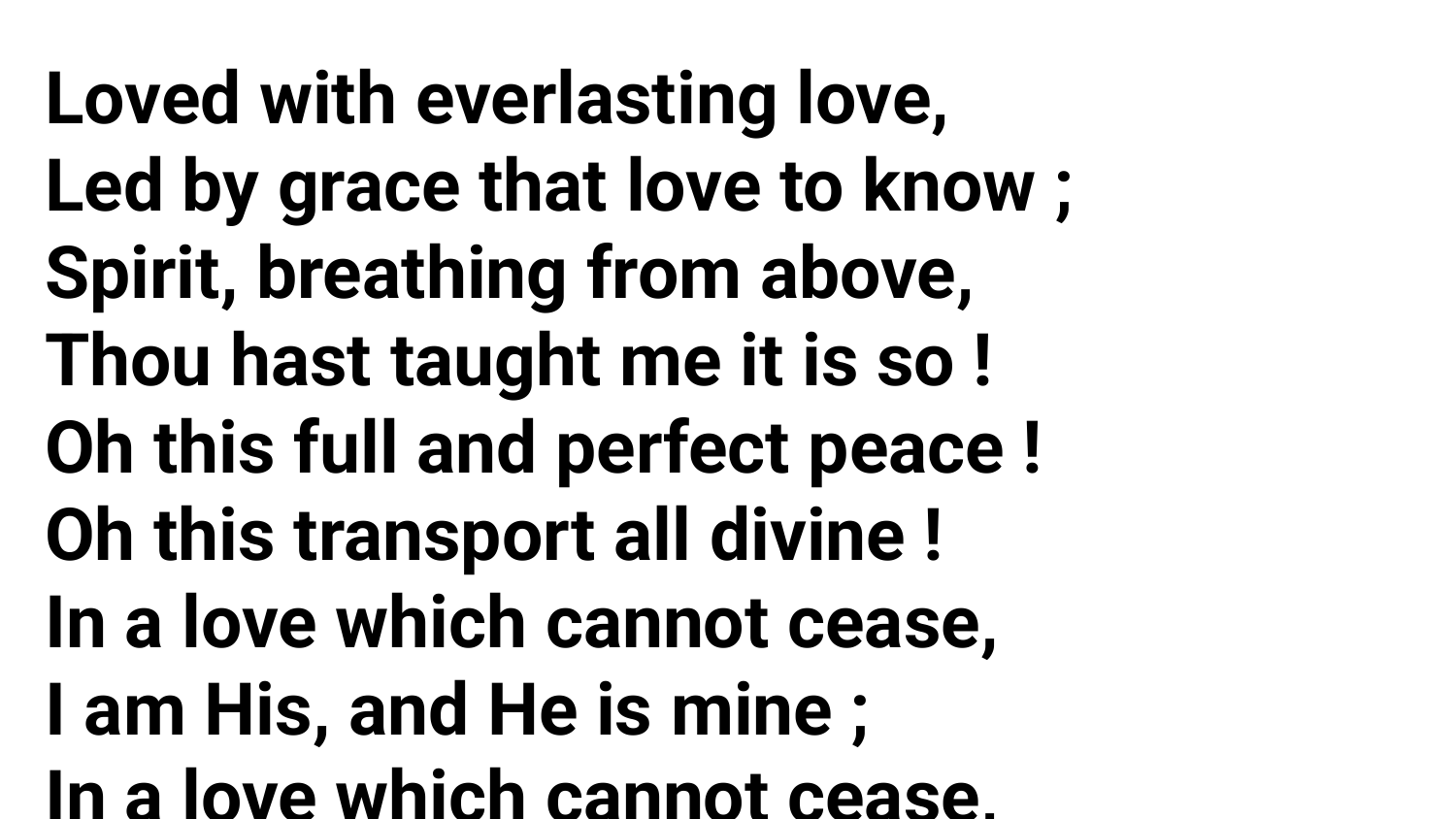

Loved with everlasting love,
Led by grace that love to know ;
Spirit, breathing from above,
Thou hast taught me it is so !
Oh this full and perfect peace !
Oh this transport all divine !
In a love which cannot cease,
I am His, and He is mine ;
In a love which cannot cease,
I am His, and He is mine.